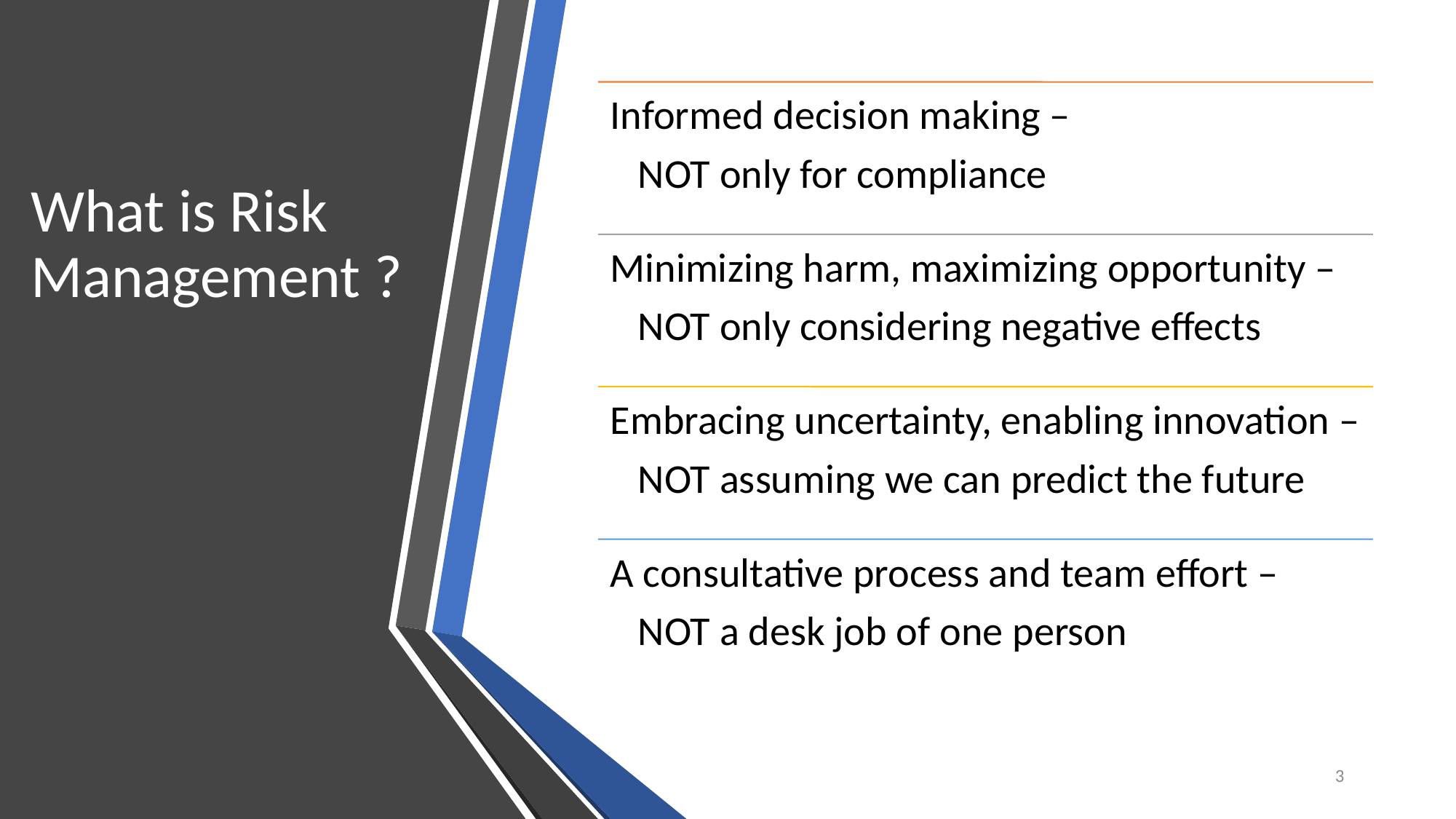

# What is Risk Management ?
Informed decision making –
   NOT only for compliance
Minimizing harm, maximizing opportunity –
   NOT only considering negative effects
Embracing uncertainty, enabling innovation –
   NOT assuming we can predict the future
A consultative process and team effort –
   NOT a desk job of one person
3